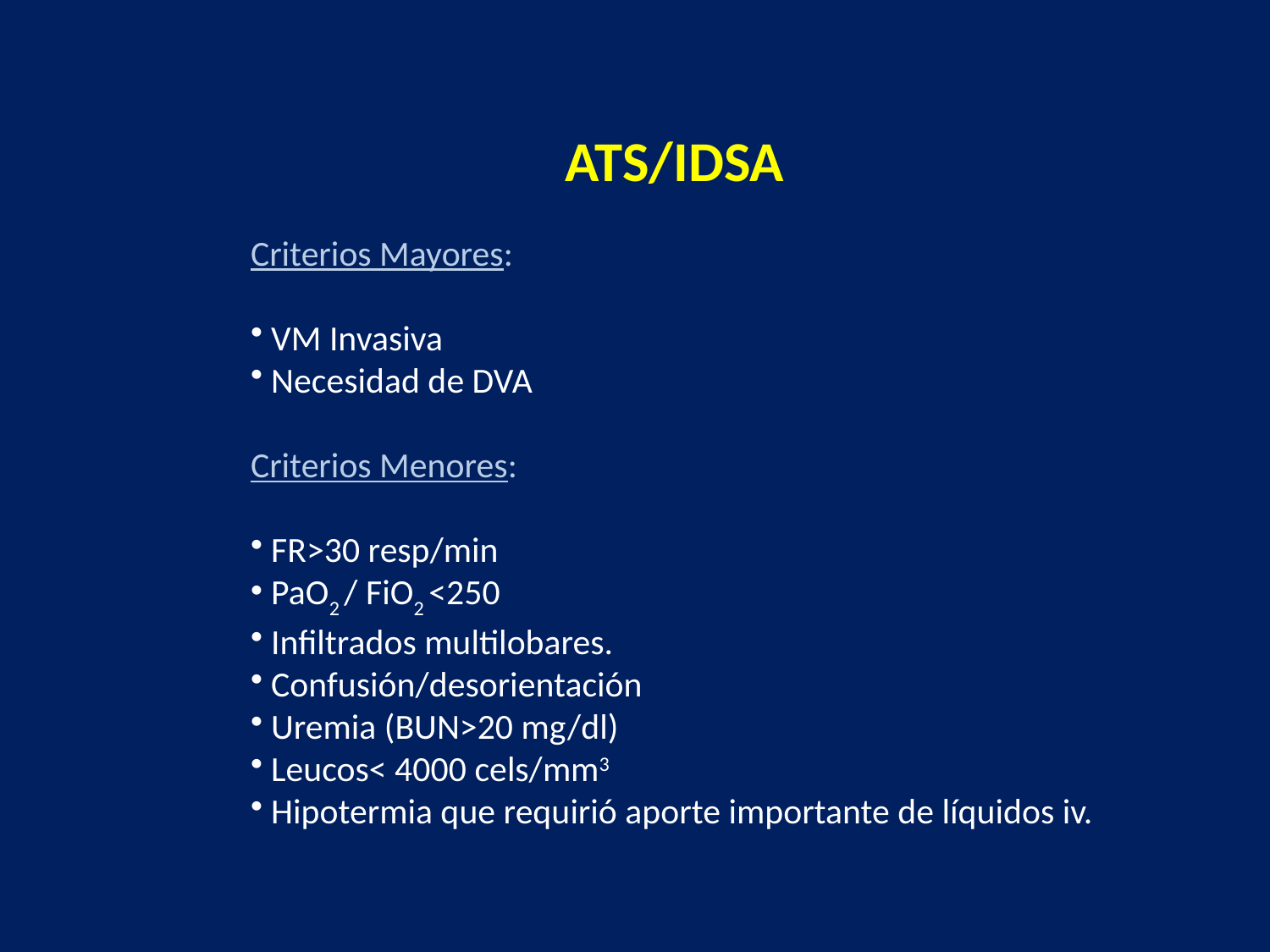

ATS/IDSA

Criterios Mayores:

 VM Invasiva
 Necesidad de DVA

Criterios Menores:

 FR>30 resp/min
 PaO2 / FiO2 <250
 Infiltrados multilobares.
 Confusión/desorientación
 Uremia (BUN>20 mg/dl)
 Leucos< 4000 cels/mm3
 Hipotermia que requirió aporte importante de líquidos iv.